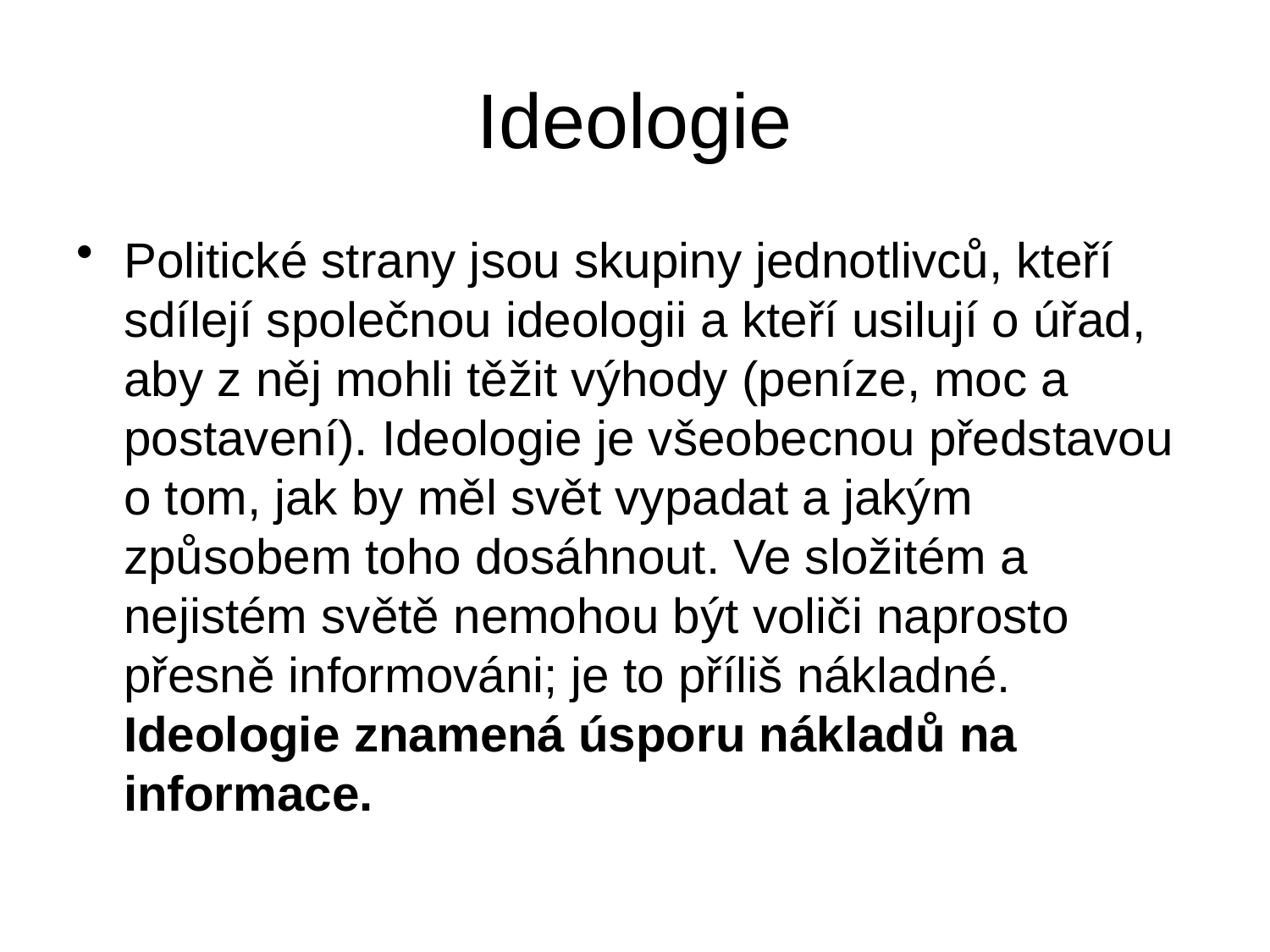

# Ideologie
Politické strany jsou skupiny jednotlivců, kteří sdílejí společnou ideologii a kteří usilují o úřad, aby z něj mohli těžit výhody (peníze, moc a postavení). Ideologie je všeobecnou představou o tom, jak by měl svět vypadat a jakým způsobem toho dosáhnout. Ve složitém a nejistém světě nemohou být voliči naprosto přesně informováni; je to příliš nákladné. Ideologie znamená úsporu nákladů na informace.